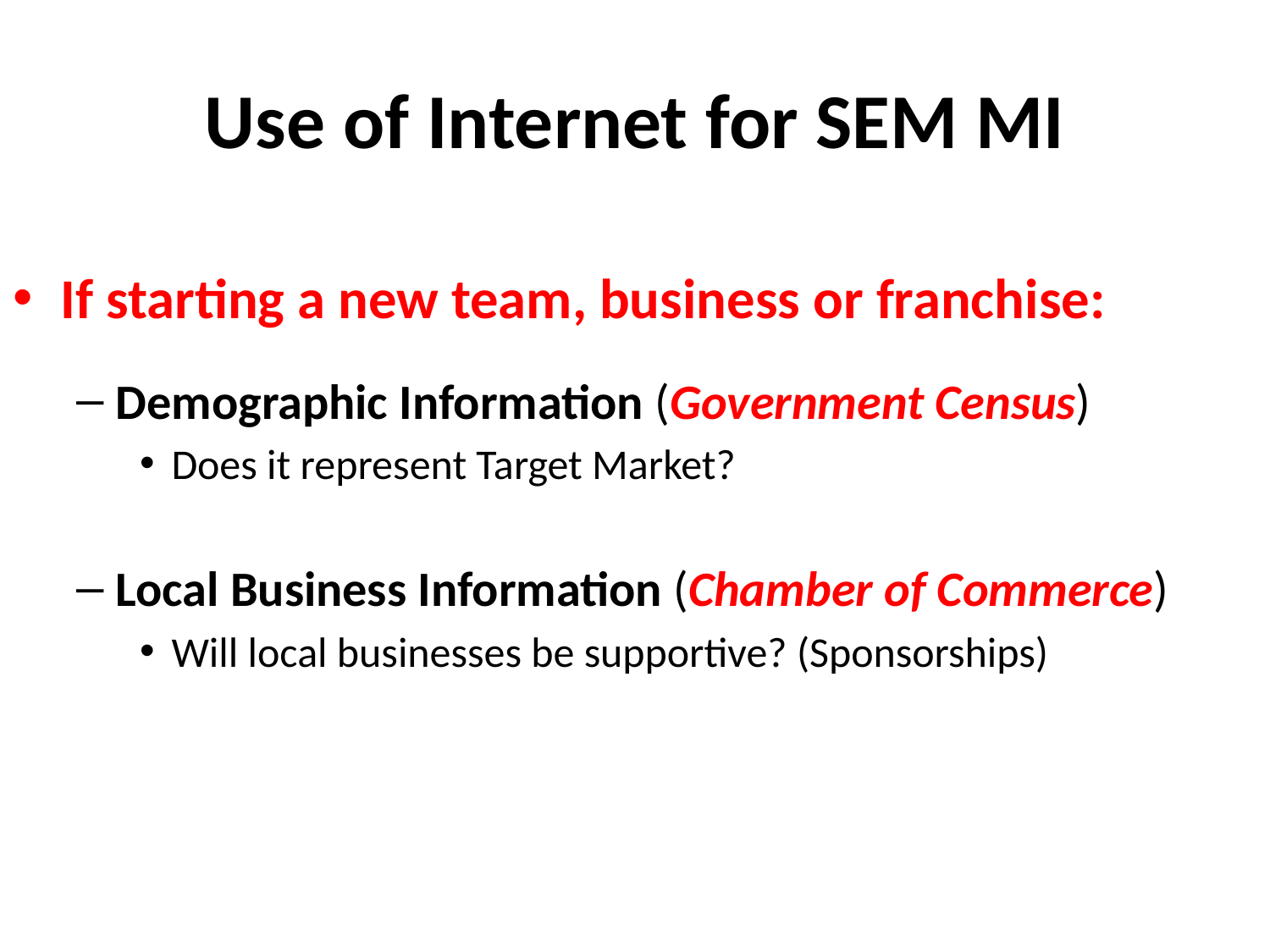

# Use of Internet for SEM MI
If starting a new team, business or franchise:
Demographic Information (Government Census)
Does it represent Target Market?

Local Business Information (Chamber of Commerce)
Will local businesses be supportive? (Sponsorships)